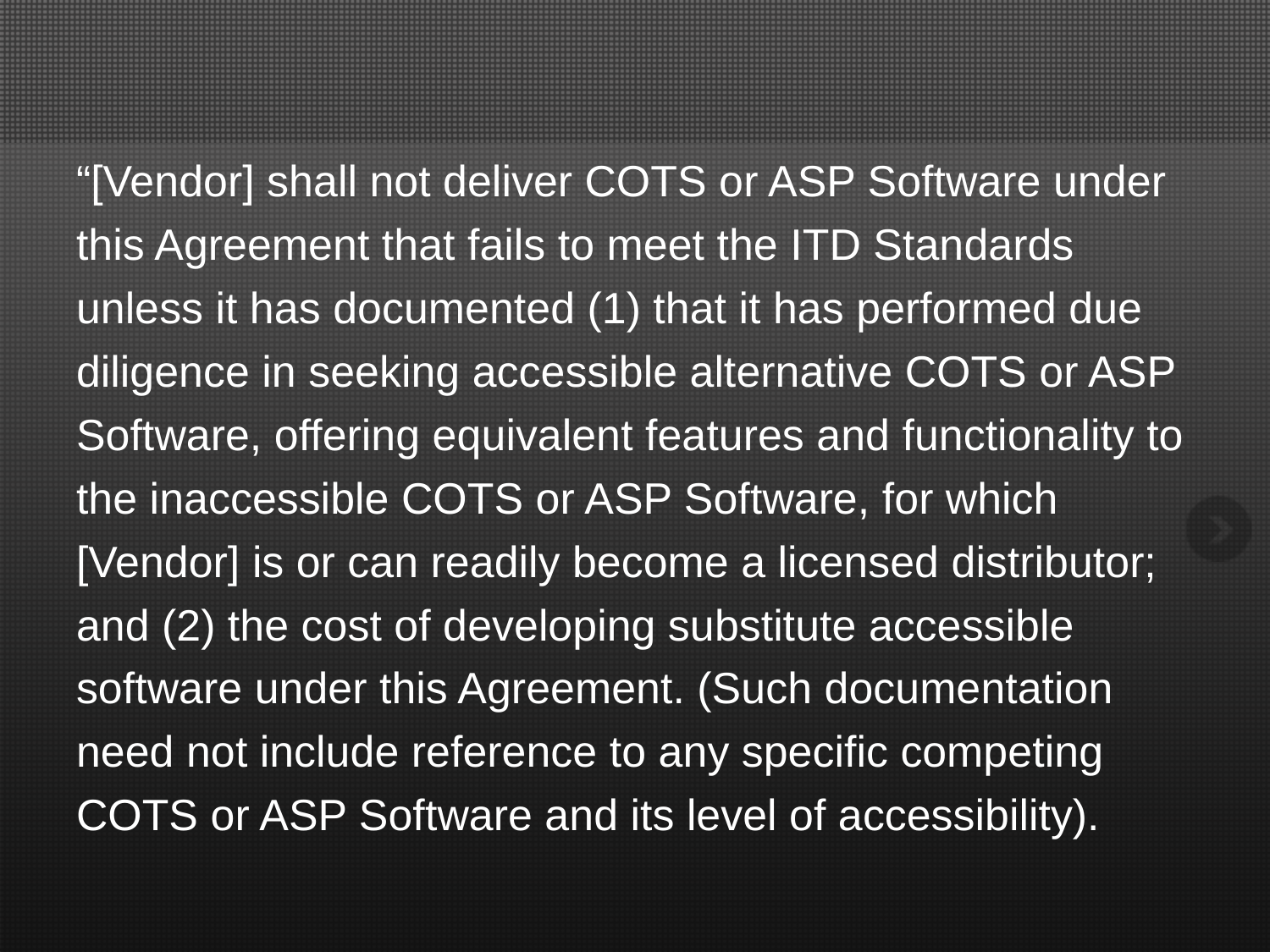

“[Vendor] shall not deliver COTS or ASP Software under this Agreement that fails to meet the ITD Standards unless it has documented (1) that it has performed due diligence in seeking accessible alternative COTS or ASP Software, offering equivalent features and functionality to the inaccessible COTS or ASP Software, for which [Vendor] is or can readily become a licensed distributor; and (2) the cost of developing substitute accessible software under this Agreement. (Such documentation need not include reference to any specific competing COTS or ASP Software and its level of accessibility).